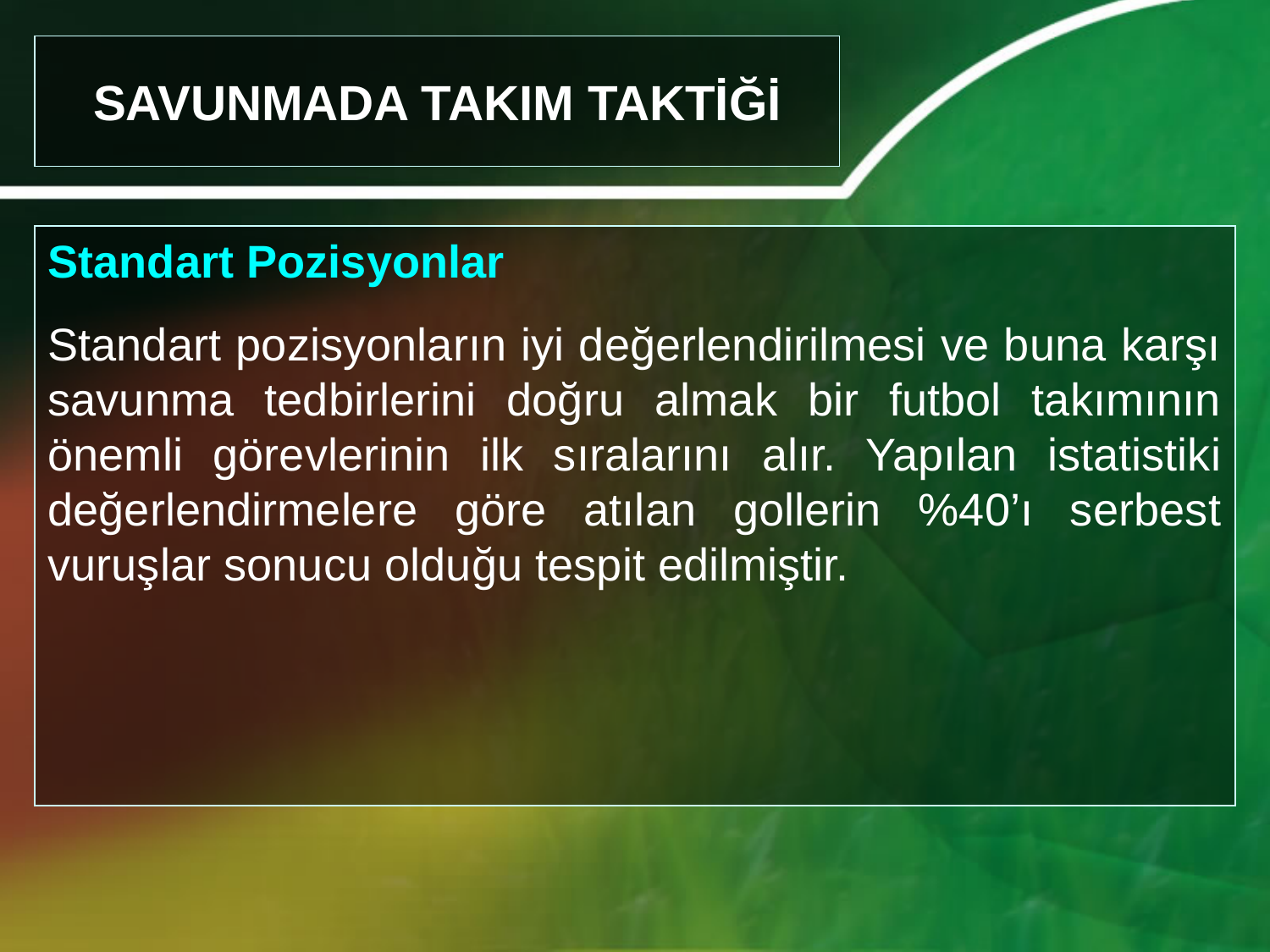

SAVUNMADA TAKIM TAKTİĞİ
Standart Pozisyonlar
Standart pozisyonların iyi değerlendirilmesi ve buna karşı savunma tedbirlerini doğru almak bir futbol takımının önemli görevlerinin ilk sıralarını alır. Yapılan istatistiki değerlendirmelere göre atılan gollerin %40’ı serbest vuruşlar sonucu olduğu tespit edilmiştir.